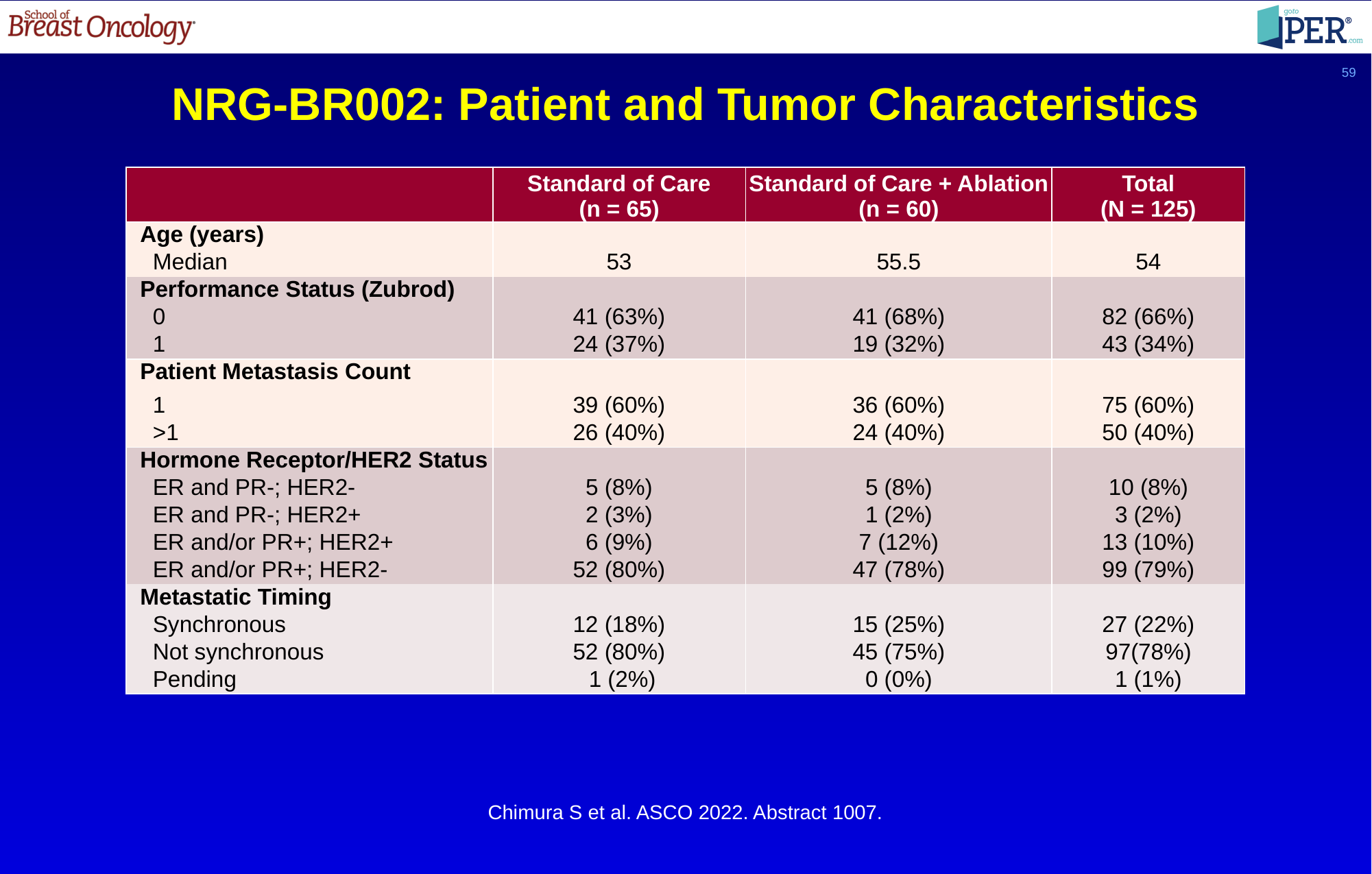

59
NRG-BR002: Patient and Tumor Characteristics
|  | Standard of Care (n = 65) | Standard of Care + Ablation (n = 60) | Total (N = 125) |
| --- | --- | --- | --- |
| Age (years) |  |  |  |
| Median | 53 | 55.5 | 54 |
| Performance Status (Zubrod) |  |  |  |
| 0 | 41 (63%) | 41 (68%) | 82 (66%) |
| 1 | 24 (37%) | 19 (32%) | 43 (34%) |
| Patient Metastasis Count |  |  |  |
| 1 | 39 (60%) | 36 (60%) | 75 (60%) |
| >1 | 26 (40%) | 24 (40%) | 50 (40%) |
| Hormone Receptor/HER2 Status |  |  |  |
| ER and PR-; HER2- | 5 (8%) | 5 (8%) | 10 (8%) |
| ER and PR-; HER2+ | 2 (3%) | 1 (2%) | 3 (2%) |
| ER and/or PR+; HER2+ | 6 (9%) | 7 (12%) | 13 (10%) |
| ER and/or PR+; HER2- | 52 (80%) | 47 (78%) | 99 (79%) |
| Metastatic Timing |  |  |  |
| Synchronous | 12 (18%) | 15 (25%) | 27 (22%) |
| Not synchronous | 52 (80%) | 45 (75%) | 97(78%) |
| Pending | 1 (2%) | 0 (0%) | 1 (1%) |
Chimura S et al. ASCO 2022. Abstract 1007.